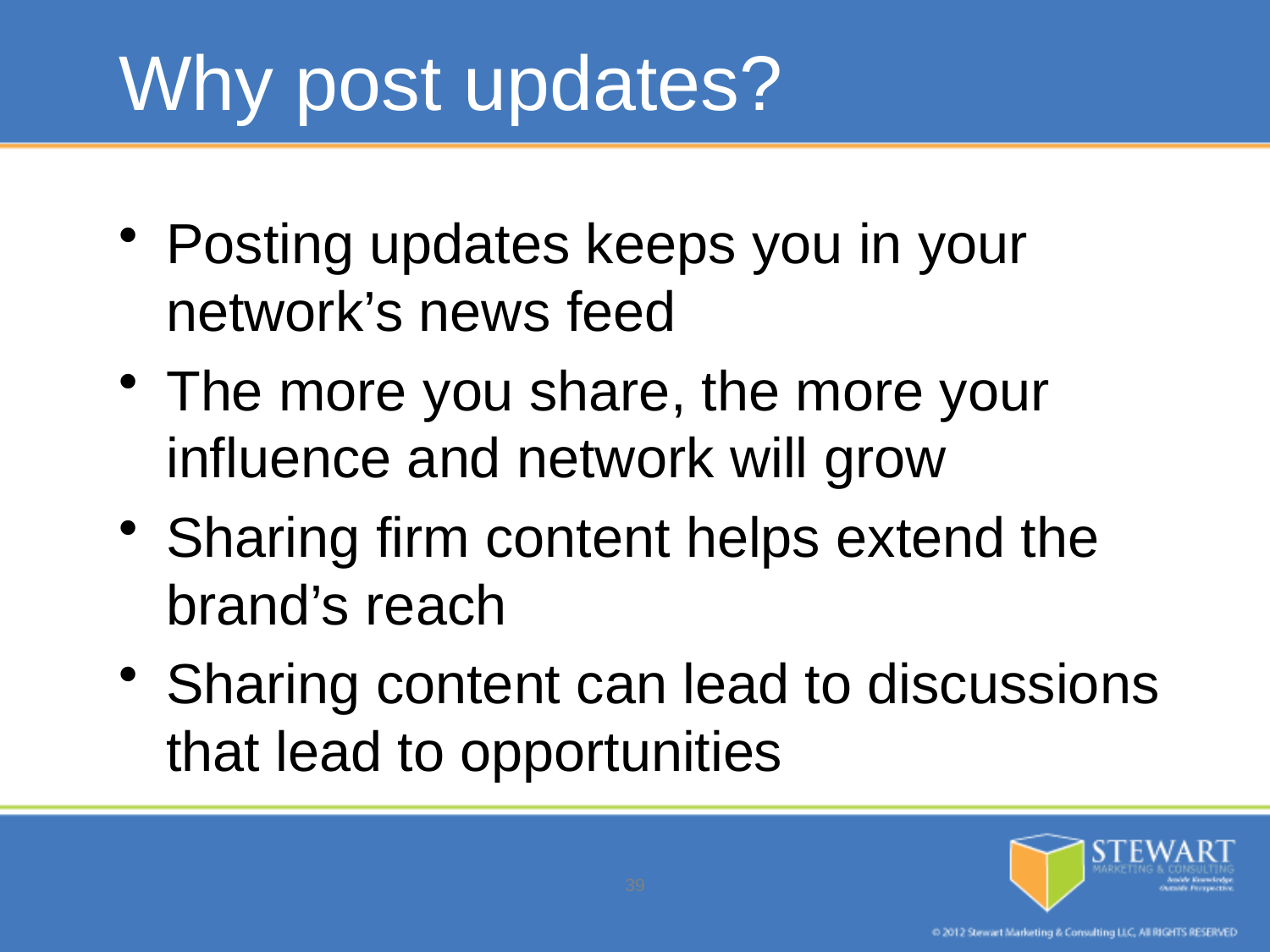

# Why post updates?
Posting updates keeps you in your network’s news feed
The more you share, the more your influence and network will grow
Sharing firm content helps extend the brand’s reach
Sharing content can lead to discussions that lead to opportunities
39